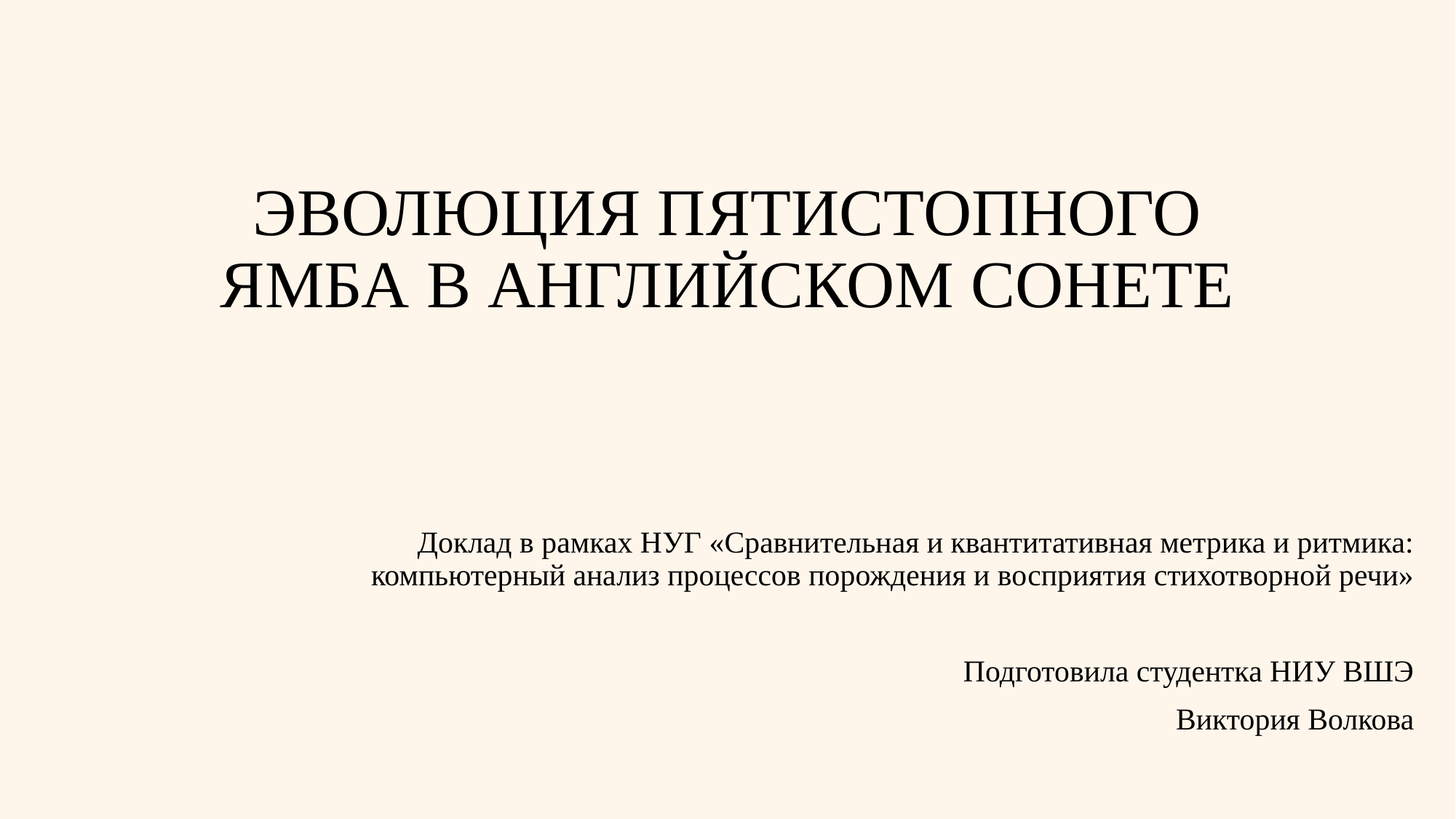

# ЭВОЛЮЦИЯ ПЯТИСТОПНОГО ЯМБА В АНГЛИЙСКОМ СОНЕТЕ
Доклад в рамках НУГ «Сравнительная и квантитативная метрика и ритмика: компьютерный анализ процессов порождения и восприятия стихотворной речи»

Подготовила студентка НИУ ВШЭ
Виктория Волкова